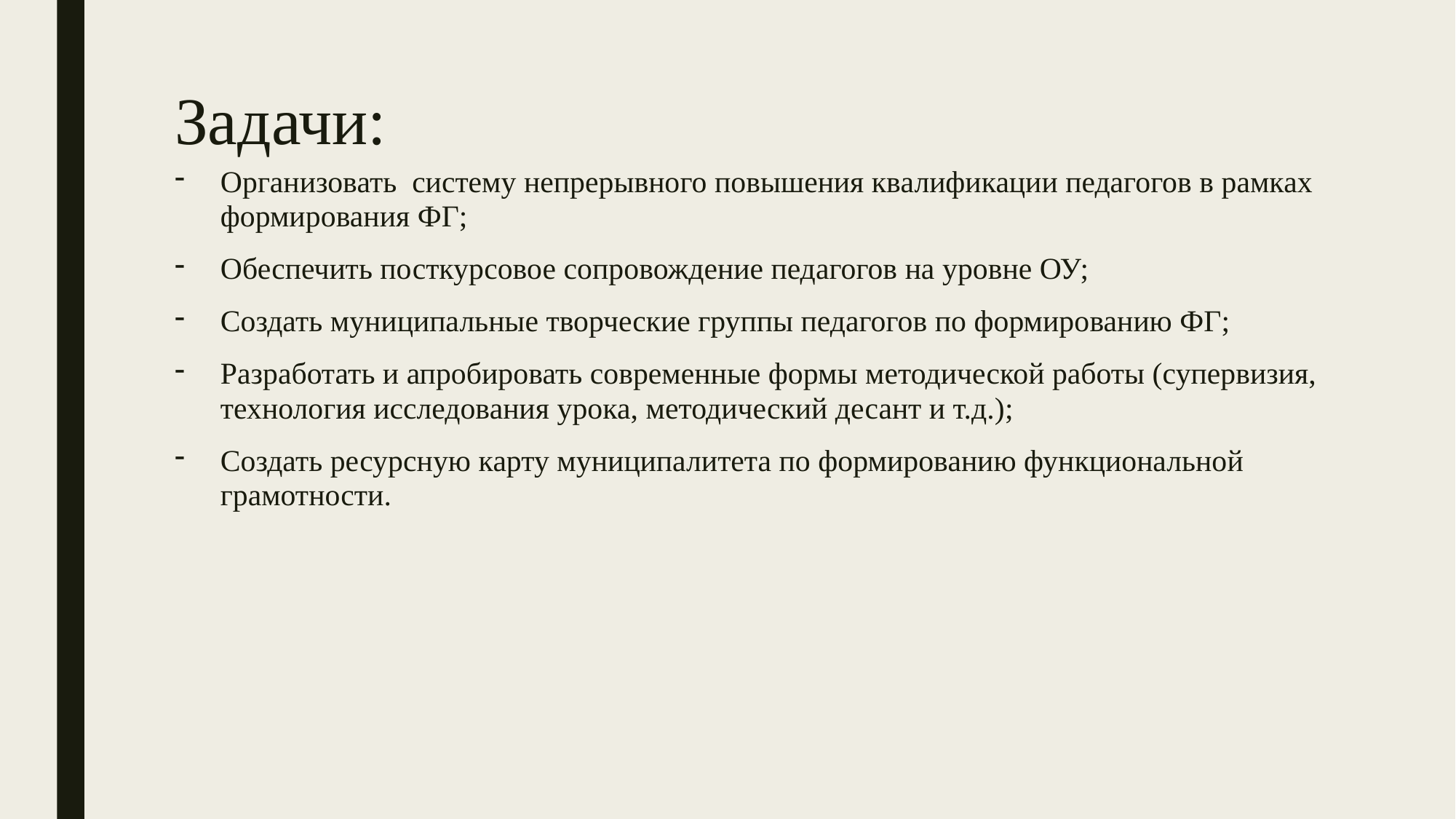

# Задачи:
Организовать  систему непрерывного повышения квалификации педагогов в рамках формирования ФГ;
Обеспечить посткурсовое сопровождение педагогов на уровне ОУ;
Создать муниципальные творческие группы педагогов по формированию ФГ;
Разработать и апробировать современные формы методической работы (супервизия,
технология исследования урока, методический десант и т.д.);
Создать ресурсную карту муниципалитета по формированию функциональной
грамотности.